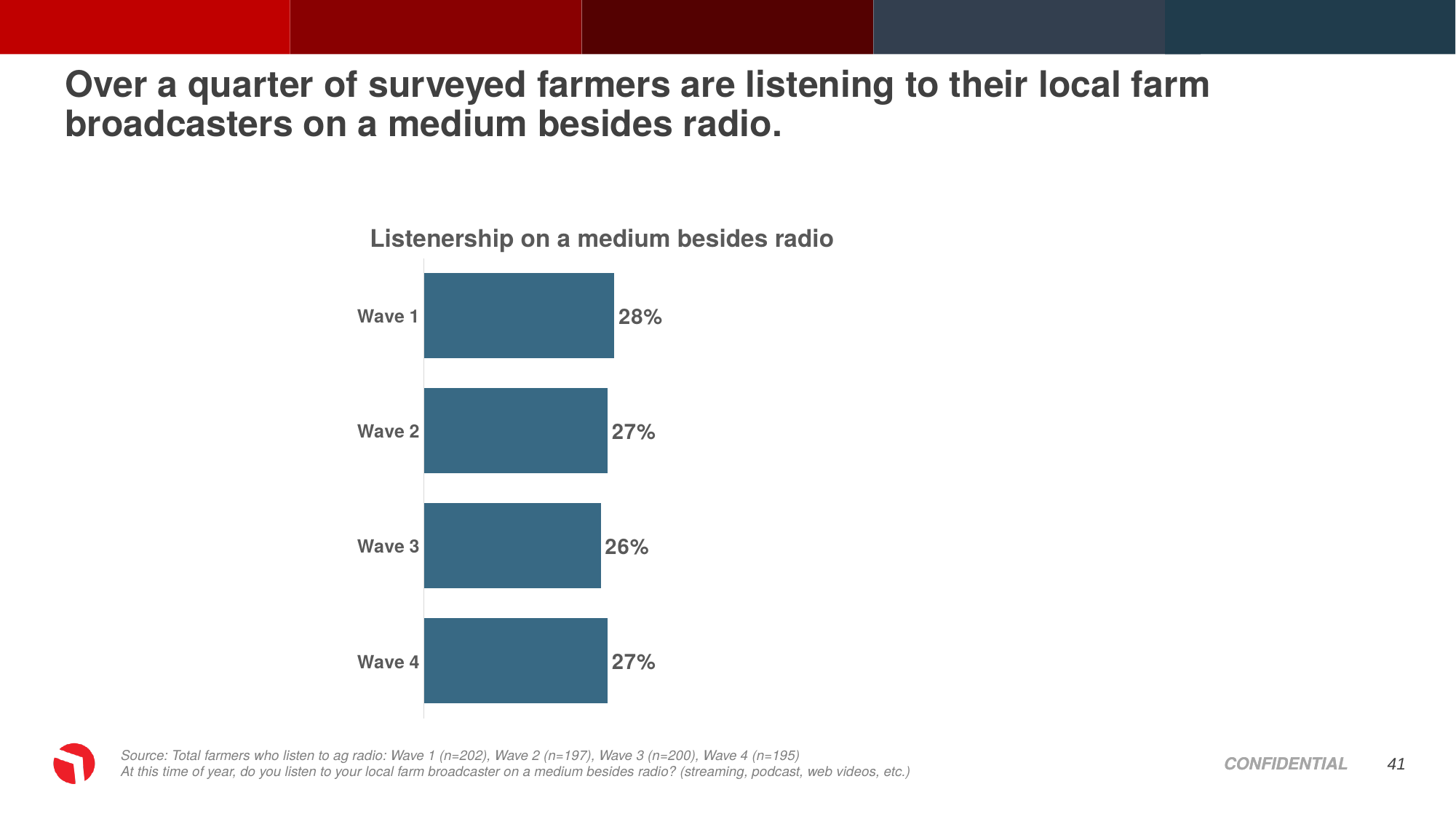

# Over a quarter of surveyed farmers are listening to their local farm broadcasters on a medium besides radio.

### Chart: Listenership on a medium besides radio

| Category | Column1 |
|---|---|
| Wave 4 | 0.27 |
| Wave 3 | 0.26 |
| Wave 2 | 0.27 |
| Wave 1 | 0.28 |
Source: Total farmers who listen to ag radio: Wave 1 (n=202), Wave 2 (n=197), Wave 3 (n=200), Wave 4 (n=195)
At this time of year, do you listen to your local farm broadcaster on a medium besides radio? (streaming, podcast, web videos, etc.)
41